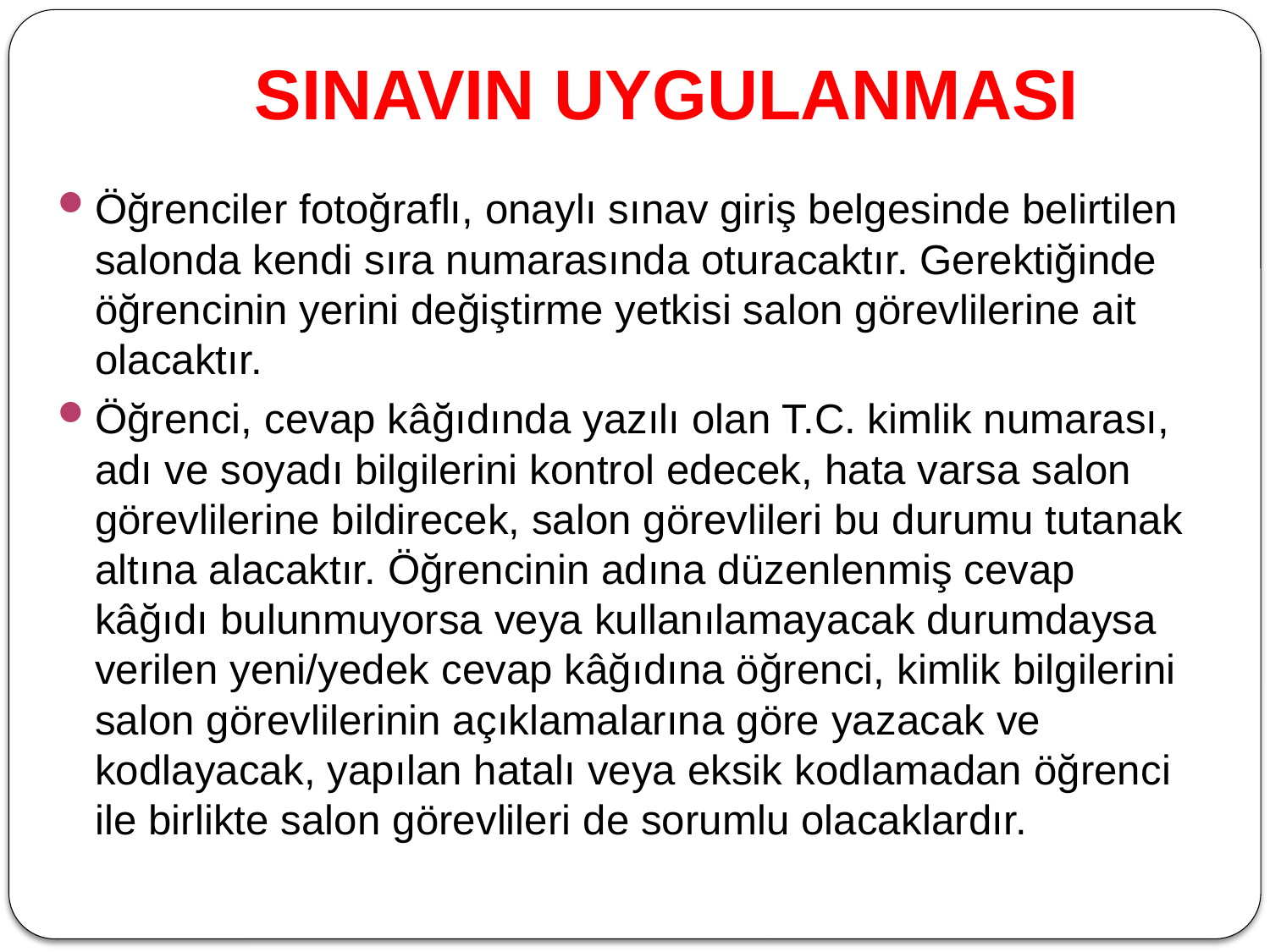

# SINAVIN UYGULANMASI
Öğrenciler fotoğraflı, onaylı sınav giriş belgesinde belirtilen salonda kendi sıra numarasında oturacaktır. Gerektiğinde öğrencinin yerini değiştirme yetkisi salon görevlilerine ait olacaktır.
Öğrenci, cevap kâğıdında yazılı olan T.C. kimlik numarası, adı ve soyadı bilgilerini kontrol edecek, hata varsa salon görevlilerine bildirecek, salon görevlileri bu durumu tutanak altına alacaktır. Öğrencinin adına düzenlenmiş cevap kâğıdı bulunmuyorsa veya kullanılamayacak durumdaysa verilen yeni/yedek cevap kâğıdına öğrenci, kimlik bilgilerini salon görevlilerinin açıklamalarına göre yazacak ve kodlayacak, yapılan hatalı veya eksik kodlamadan öğrenci ile birlikte salon görevlileri de sorumlu olacaklardır.